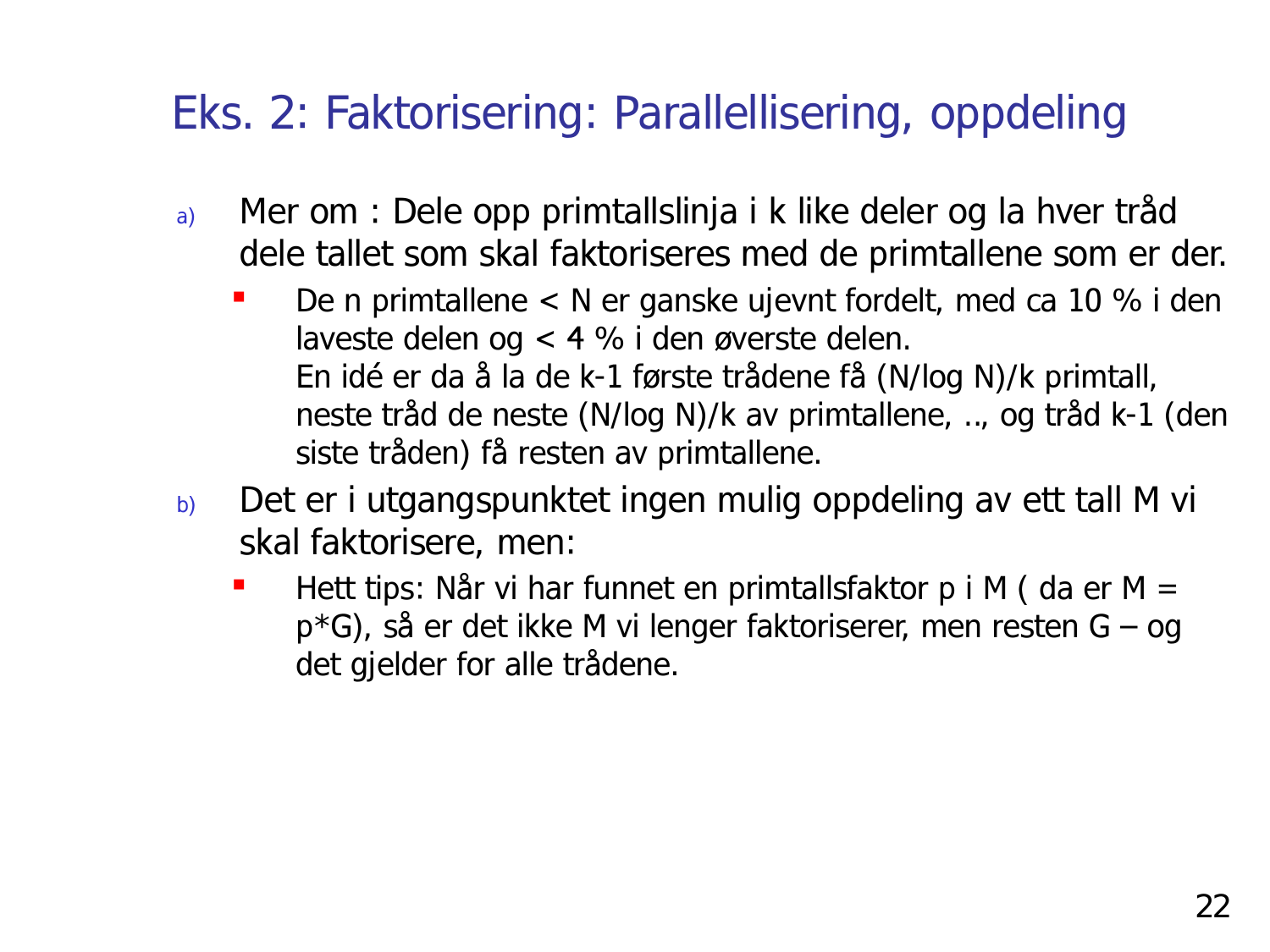

# Eks. 2: Faktorisering: Parallellisering, oppdeling
Mer om : Dele opp primtallslinja i k like deler og la hver tråd dele tallet som skal faktoriseres med de primtallene som er der.
De n primtallene < N er ganske ujevnt fordelt, med ca 10 % i den laveste delen og < 4 % i den øverste delen.
En idé er da å la de k-1 første trådene få (N/log N)/k primtall, neste tråd de neste (N/log N)/k av primtallene, .., og tråd k-1 (den siste tråden) få resten av primtallene.
Det er i utgangspunktet ingen mulig oppdeling av ett tall M vi skal faktorisere, men:
Hett tips: Når vi har funnet en primtallsfaktor p i M ( da er M = p*G), så er det ikke M vi lenger faktoriserer, men resten G – og det gjelder for alle trådene.

22